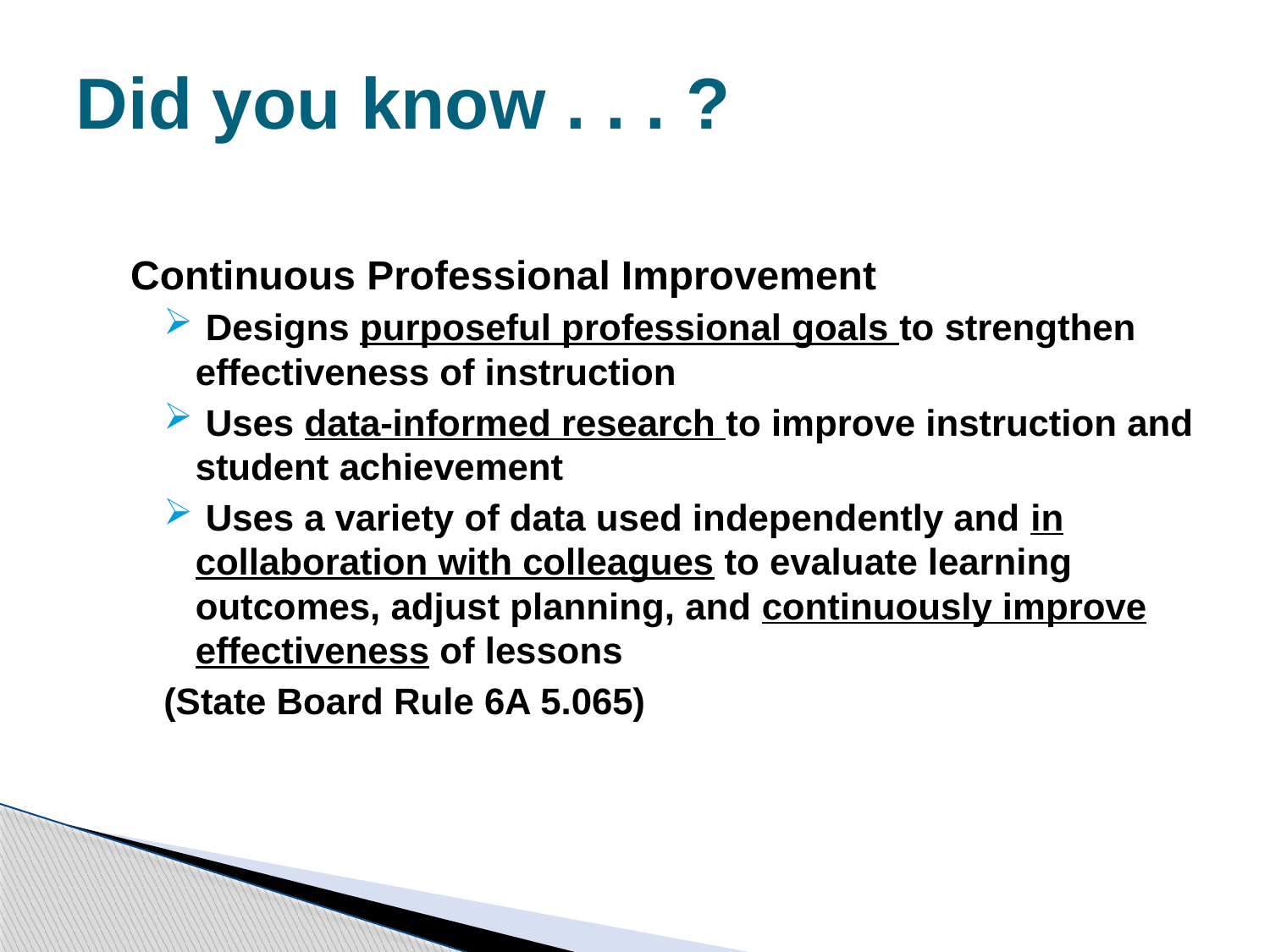

# Did you know . . . ?

Continuous Professional Improvement
 Designs purposeful professional goals to strengthen effectiveness of instruction
 Uses data-informed research to improve instruction and student achievement
 Uses a variety of data used independently and in collaboration with colleagues to evaluate learning outcomes, adjust planning, and continuously improve effectiveness of lessons
(State Board Rule 6A 5.065)